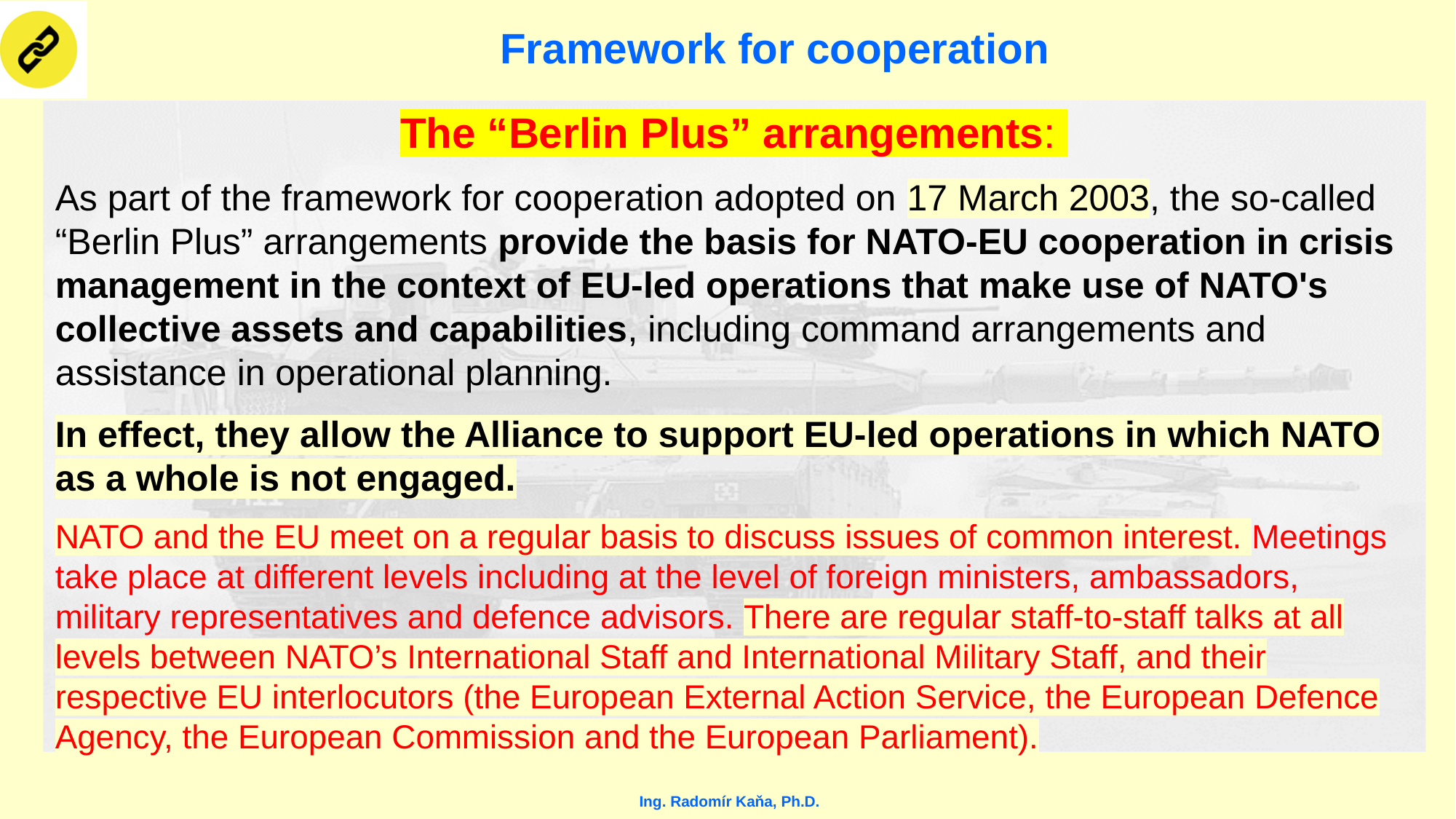

# Framework for cooperation
The “Berlin Plus” arrangements:
As part of the framework for cooperation adopted on 17 March 2003, the so-called “Berlin Plus” arrangements provide the basis for NATO-EU cooperation in crisis management in the context of EU-led operations that make use of NATO's collective assets and capabilities, including command arrangements and assistance in operational planning.
In effect, they allow the Alliance to support EU-led operations in which NATO as a whole is not engaged.
NATO and the EU meet on a regular basis to discuss issues of common interest. Meetings take place at different levels including at the level of foreign ministers, ambassadors, military representatives and defence advisors. There are regular staff-to-staff talks at all levels between NATO’s International Staff and International Military Staff, and their respective EU interlocutors (the European External Action Service, the European Defence Agency, the European Commission and the European Parliament).